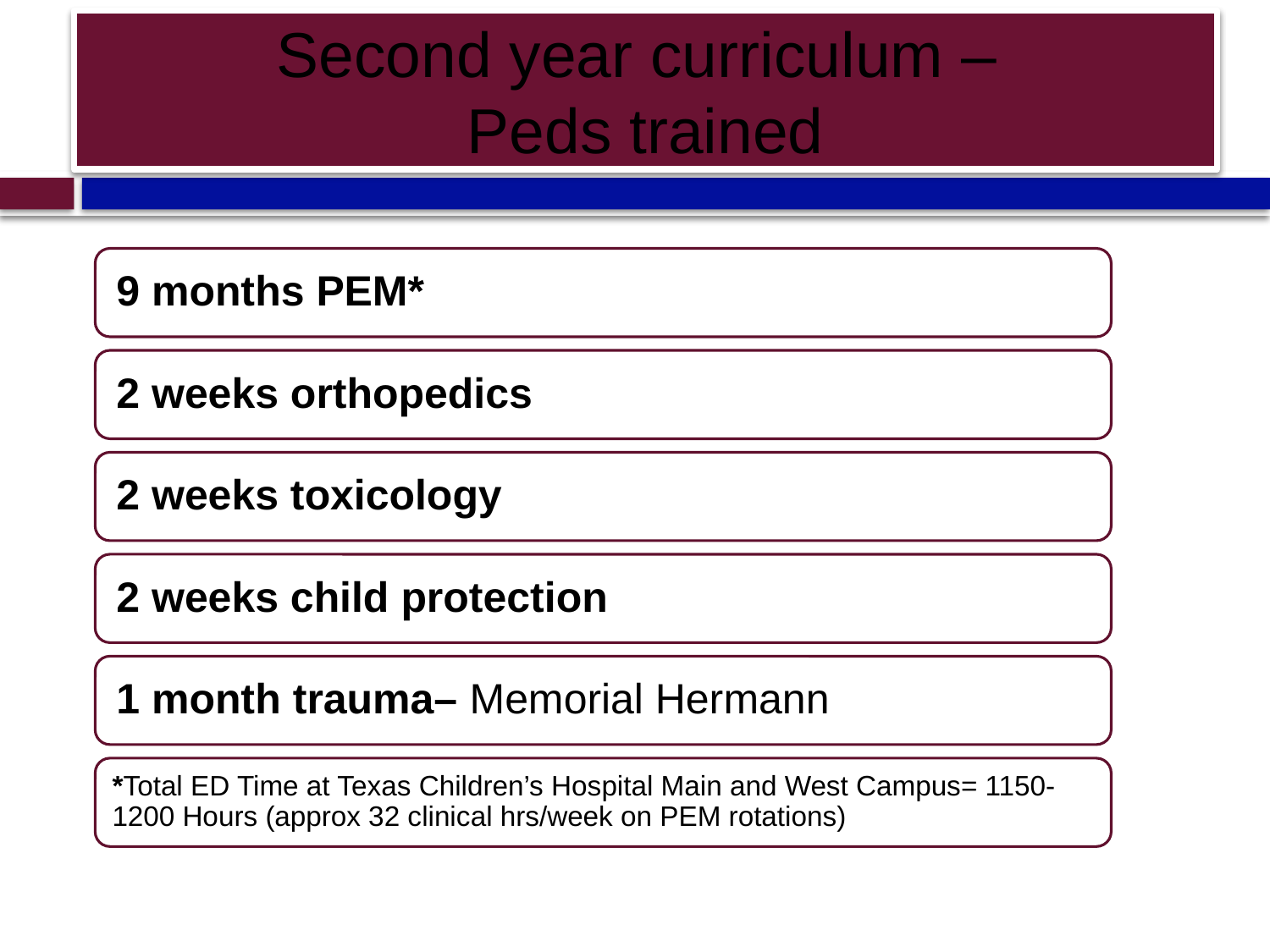

# Second year curriculum – Peds trained
9 months PEM*
2 weeks orthopedics
2 weeks toxicology
2 weeks child protection
1 month trauma– Memorial Hermann
*Total ED Time at Texas Children’s Hospital Main and West Campus= 1150-1200 Hours (approx 32 clinical hrs/week on PEM rotations)